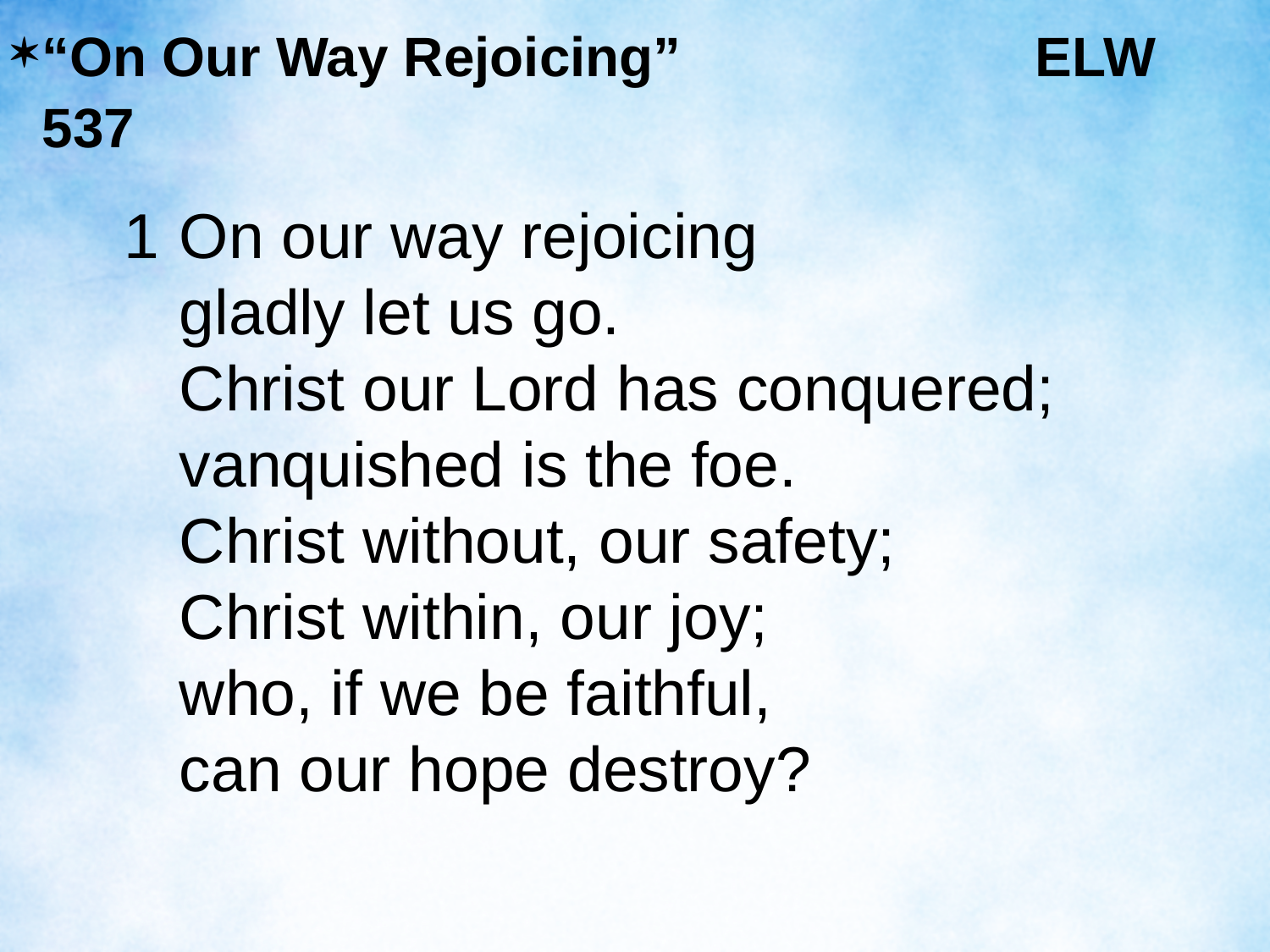

“On Our Way Rejoicing”                       ELW 537
1	On our way rejoicing
	gladly let us go.
	Christ our Lord has conquered;
	vanquished is the foe.
	Christ without, our safety;
	Christ within, our joy;
	who, if we be faithful,
	can our hope destroy?